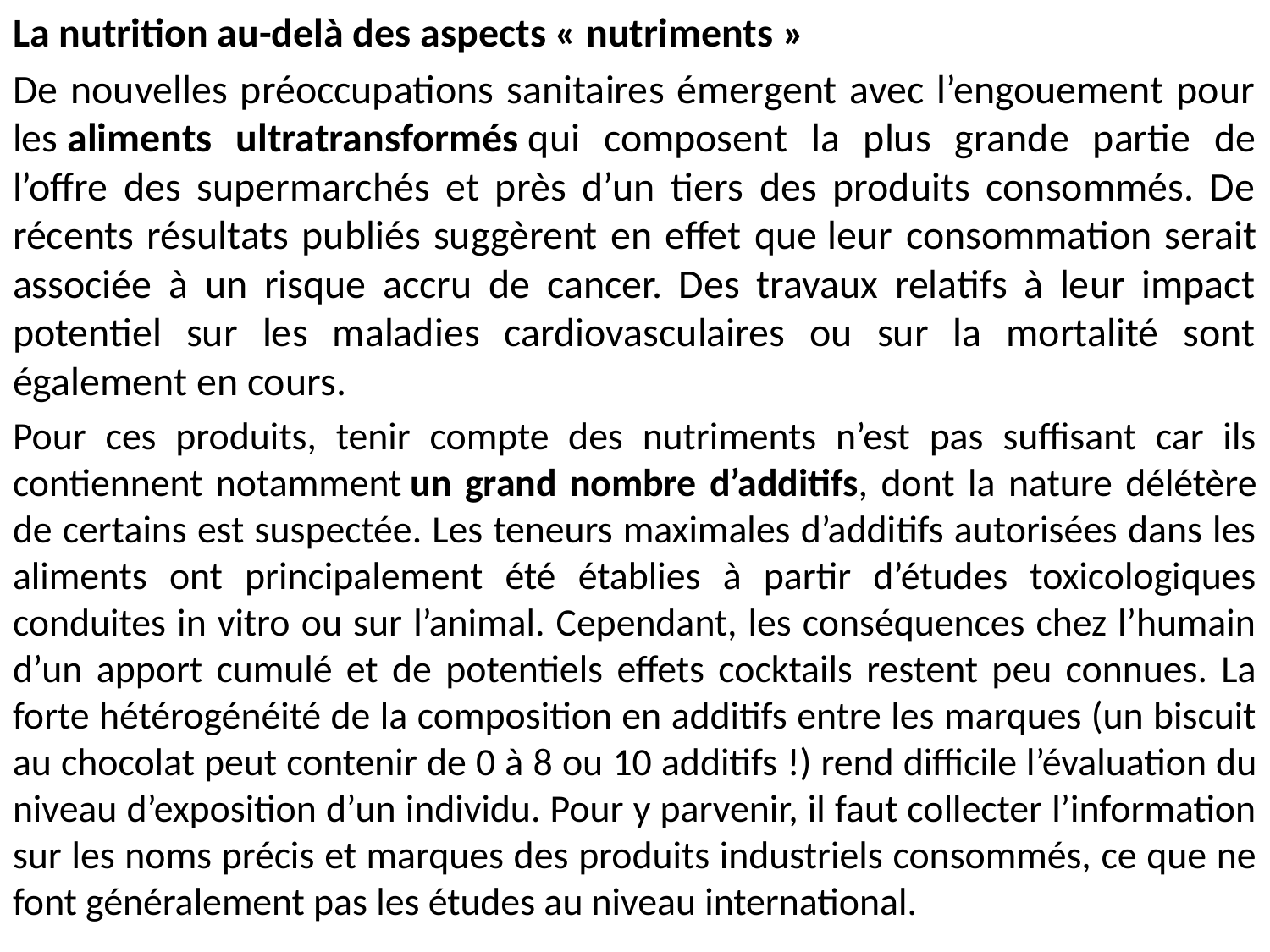

La nutrition au-delà des aspects « nutriments »
De nouvelles préoccupations sanitaires émergent avec l’engouement pour les aliments ultratransformés qui composent la plus grande partie de l’offre des supermarchés et près d’un tiers des produits consommés. De récents résultats publiés suggèrent en effet que leur consommation serait associée à un risque accru de cancer. Des travaux relatifs à leur impact potentiel sur les maladies cardiovasculaires ou sur la mortalité sont également en cours.
Pour ces produits, tenir compte des nutriments n’est pas suffisant car ils contiennent notamment un grand nombre d’additifs, dont la nature délétère de certains est suspectée. Les teneurs maximales d’additifs autorisées dans les aliments ont principalement été établies à partir d’études toxicologiques conduites in vitro ou sur l’animal. Cependant, les conséquences chez l’humain d’un apport cumulé et de potentiels effets cocktails restent peu connues. La forte hétérogénéité de la composition en additifs entre les marques (un biscuit au chocolat peut contenir de 0 à 8 ou 10 additifs !) rend difficile l’évaluation du niveau d’exposition d’un individu. Pour y parvenir, il faut collecter l’information sur les noms précis et marques des produits industriels consommés, ce que ne font généralement pas les études au niveau international.